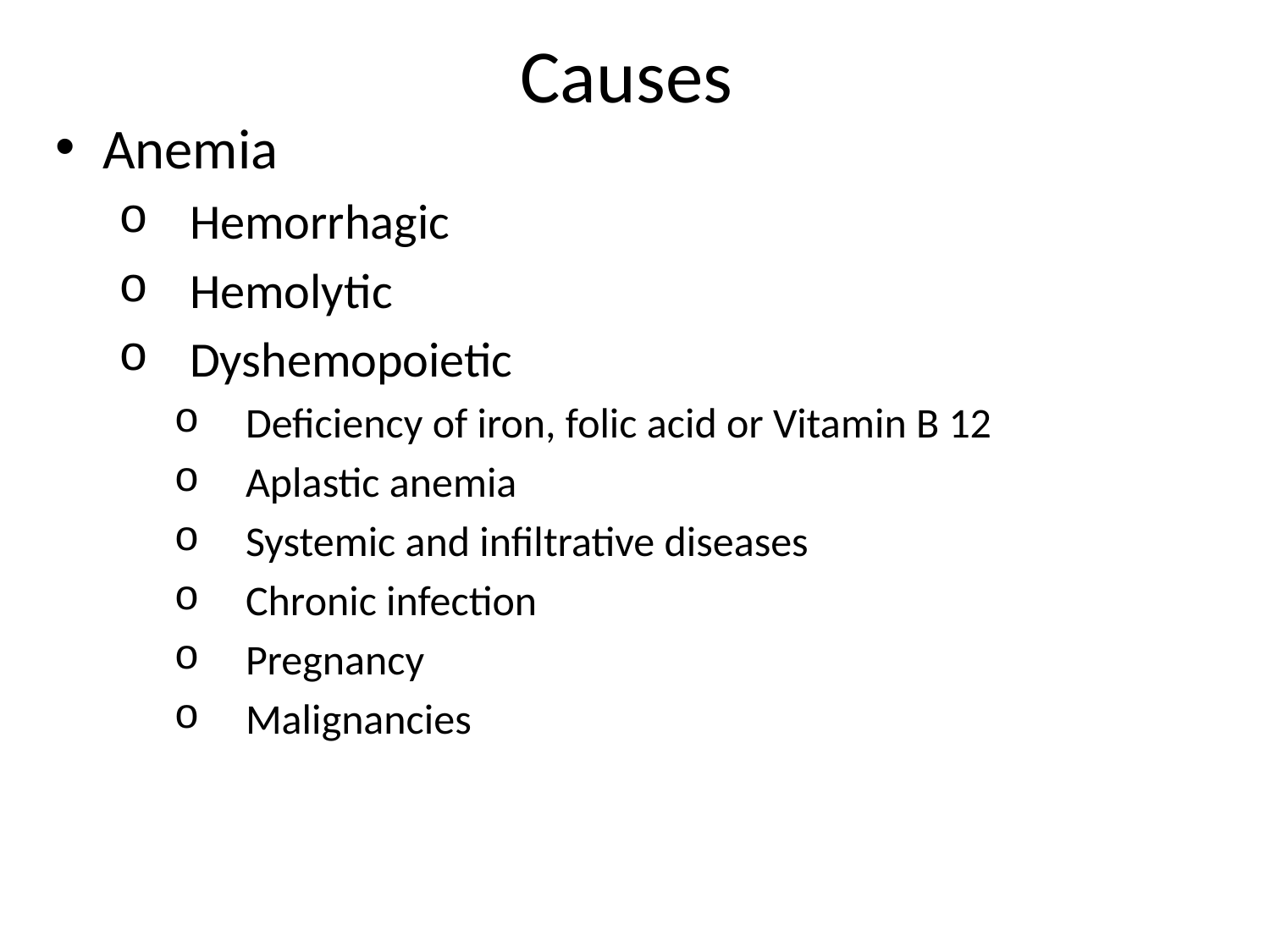

# Causes
Anemia
Hemorrhagic
Hemolytic
Dyshemopoietic
Deficiency of iron, folic acid or Vitamin B 12
Aplastic anemia
Systemic and infiltrative diseases
Chronic infection
Pregnancy
Malignancies